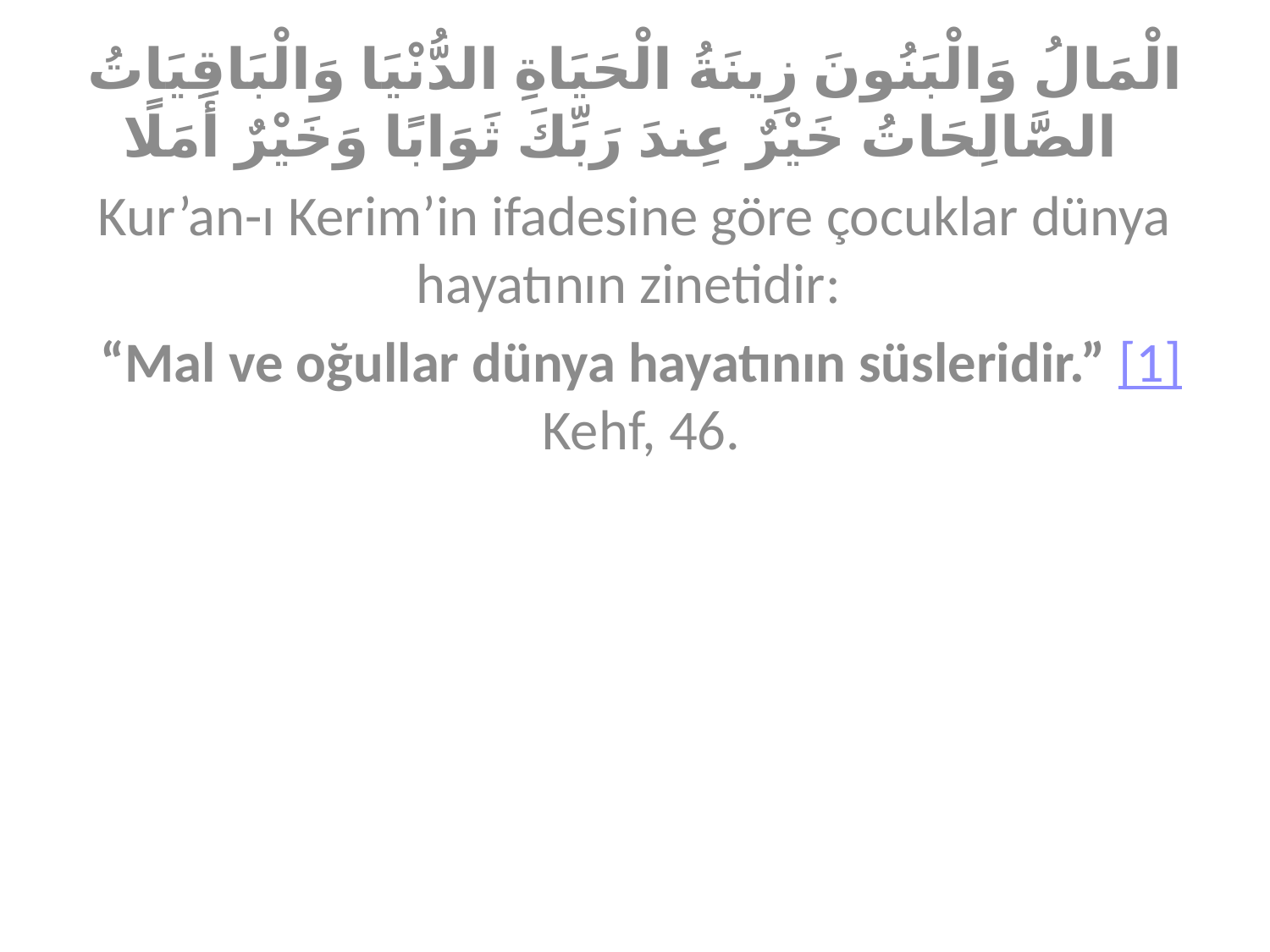

الْمَالُ وَالْبَنُونَ زِينَةُ الْحَيَاةِ الدُّنْيَا وَالْبَاقِيَاتُ الصَّالِحَاتُ خَيْرٌ عِندَ رَبِّكَ ثَوَابًا وَخَيْرٌ أَمَلًا
Kur’an-ı Kerim’in ifadesine göre çocuklar dünya hayatının zinetidir:
 “Mal ve oğullar dünya hayatının süsleridir.” [1] Kehf, 46.